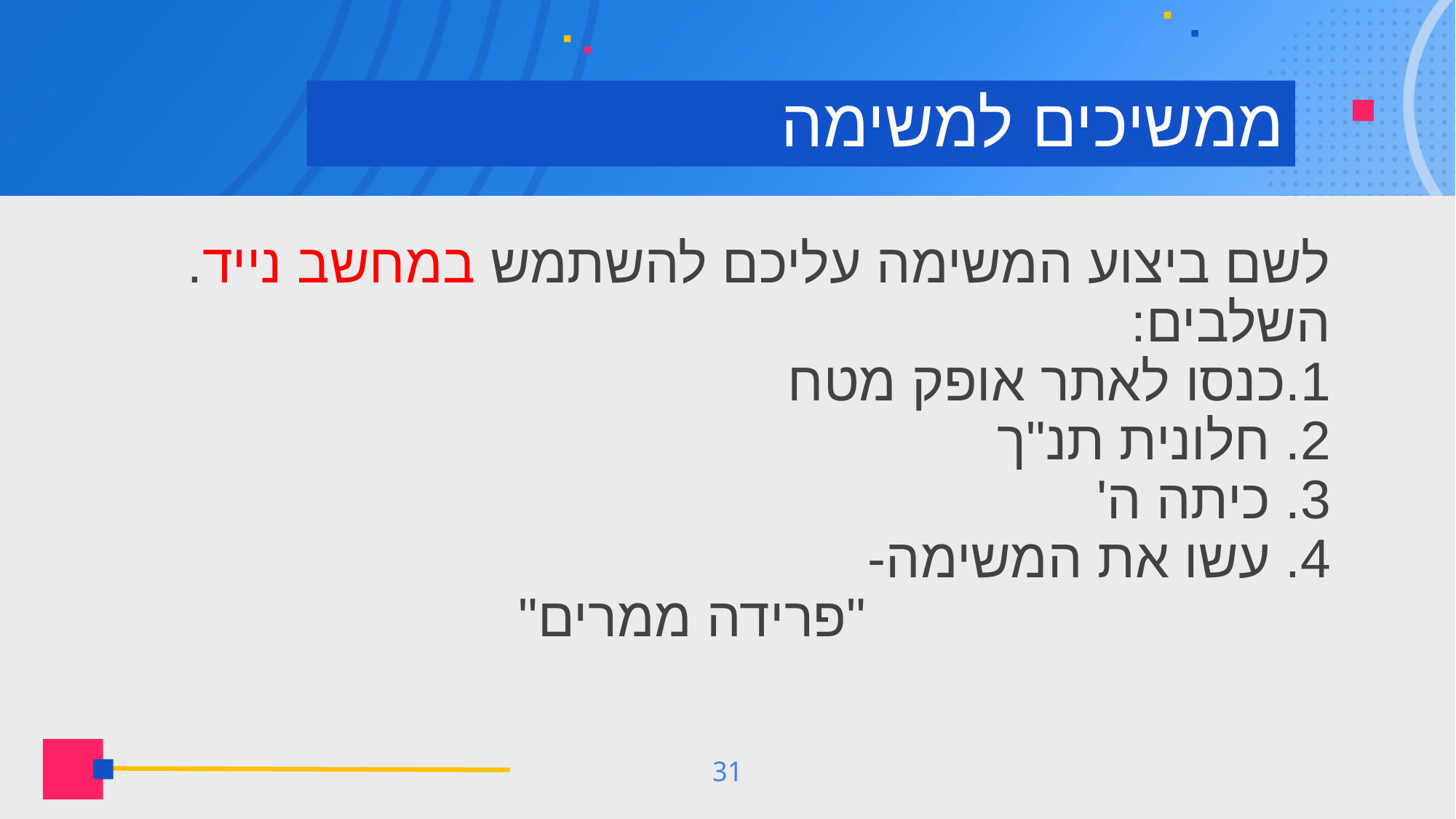

# ממשיכים למשימה
לשם ביצוע המשימה עליכם להשתמש במחשב נייד.
השלבים:
1.כנסו לאתר אופק מטח
2. חלונית תנ"ך
3. כיתה ה'
4. עשו את המשימה-
"פרידה ממרים"